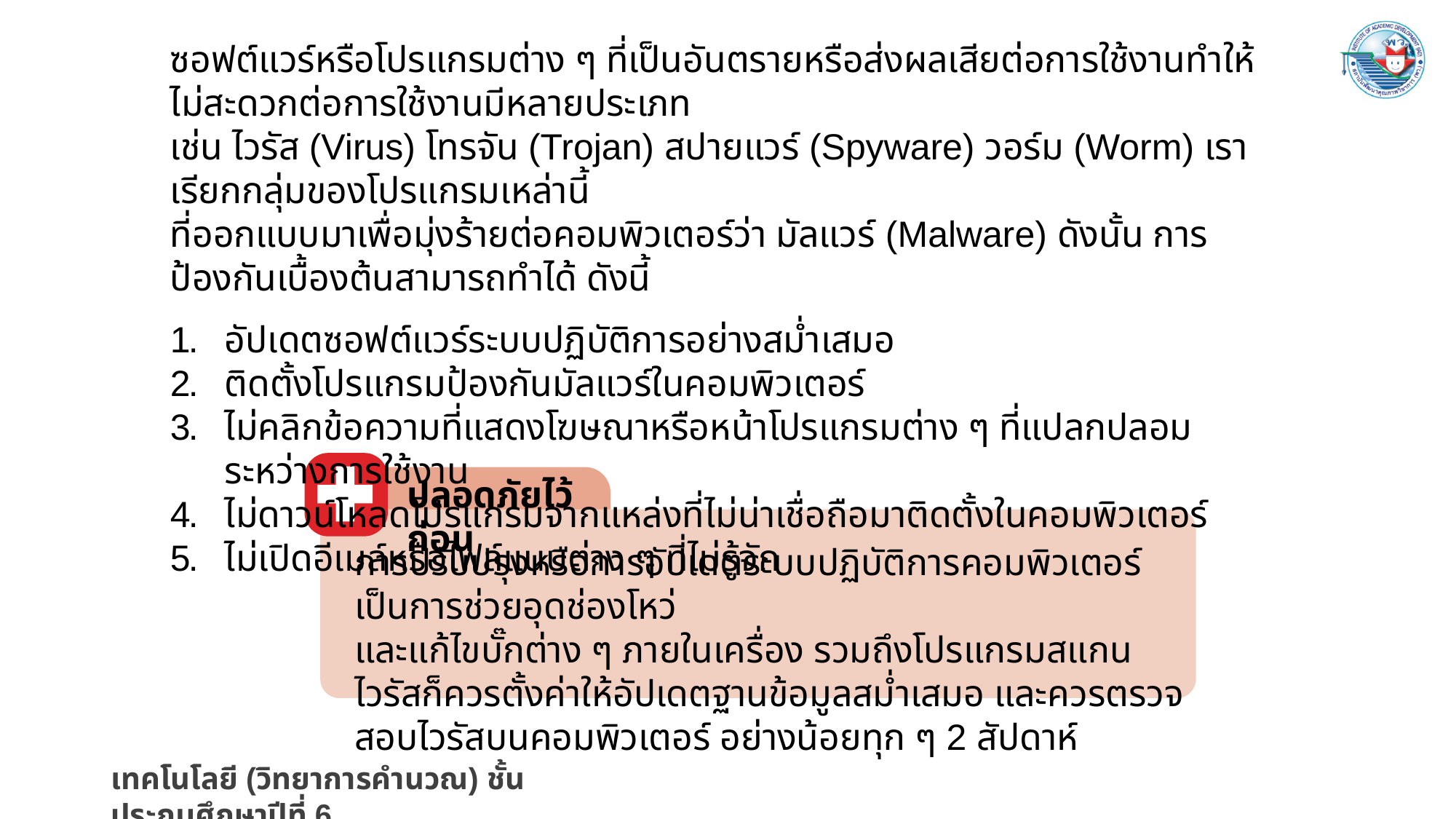

ซอฟต์แวร์หรือโปรแกรมต่าง ๆ ที่เป็นอันตรายหรือส่งผลเสียต่อการใช้งานทำให้ไม่สะดวกต่อการใช้งานมีหลายประเภท
เช่น ไวรัส (Virus) โทรจัน (Trojan) สปายแวร์ (Spyware) วอร์ม (Worm) เราเรียกกลุ่มของโปรแกรมเหล่านี้
ที่ออกแบบมาเพื่อมุ่งร้ายต่อคอมพิวเตอร์ว่า มัลแวร์ (Malware) ดังนั้น การป้องกันเบื้องต้นสามารถทำได้ ดังนี้

อัปเดตซอฟต์แวร์ระบบปฏิบัติการอย่างสม่ำเสมอ
ติดตั้งโปรแกรมป้องกันมัลแวร์ในคอมพิวเตอร์
ไม่คลิกข้อความที่แสดงโฆษณาหรือหน้าโปรแกรมต่าง ๆ ที่แปลกปลอมระหว่างการใช้งาน
ไม่ดาวน์โหลดโปรแกรมจากแหล่งที่ไม่น่าเชื่อถือมาติดตั้งในคอมพิวเตอร์
ไม่เปิดอีเมล์หรือไฟล์แนบต่าง ๆ ที่ไม่รู้จัก

ปลอดภัยไว้ก่อน

การปรับปรุงหรือการอัปเดตระบบปฏิบัติการคอมพิวเตอร์ เป็นการช่วยอุดช่องโหว่
และแก้ไขบั๊กต่าง ๆ ภายในเครื่อง รวมถึงโปรแกรมสแกนไวรัสก็ควรตั้งค่าให้อัปเดตฐานข้อมูลสม่ำเสมอ และควรตรวจสอบไวรัสบนคอมพิวเตอร์ อย่างน้อยทุก ๆ 2 สัปดาห์
เทคโนโลยี (วิทยาการคำนวณ) ชั้นประถมศึกษาปีที่ 6